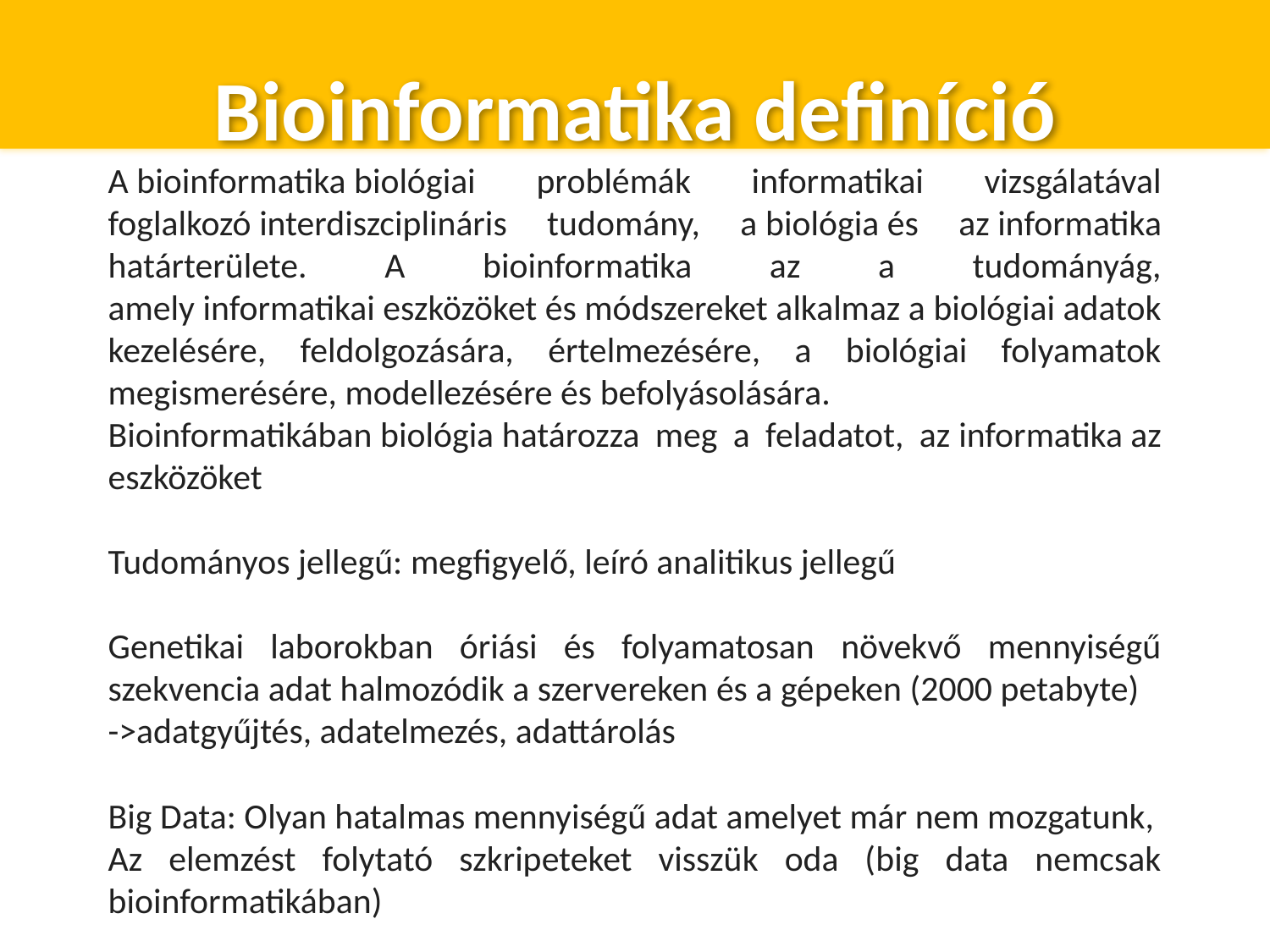

Bioinformatika definíció
A bioinformatika biológiai problémák informatikai vizsgálatával foglalkozó interdiszciplináris tudomány, a biológia és az informatika határterülete. A bioinformatika az a tudományág, amely informatikai eszközöket és módszereket alkalmaz a biológiai adatok kezelésére, feldolgozására, értelmezésére, a biológiai folyamatok megismerésére, modellezésére és befolyásolására.
Bioinformatikában biológia határozza meg a feladatot, az informatika az eszközöket

Tudományos jellegű: megfigyelő, leíró analitikus jellegű

Genetikai laborokban óriási és folyamatosan növekvő mennyiségű szekvencia adat halmozódik a szervereken és a gépeken (2000 petabyte)
->adatgyűjtés, adatelmezés, adattárolás

Big Data: Olyan hatalmas mennyiségű adat amelyet már nem mozgatunk,
Az elemzést folytató szkripeteket visszük oda (big data nemcsak bioinformatikában)